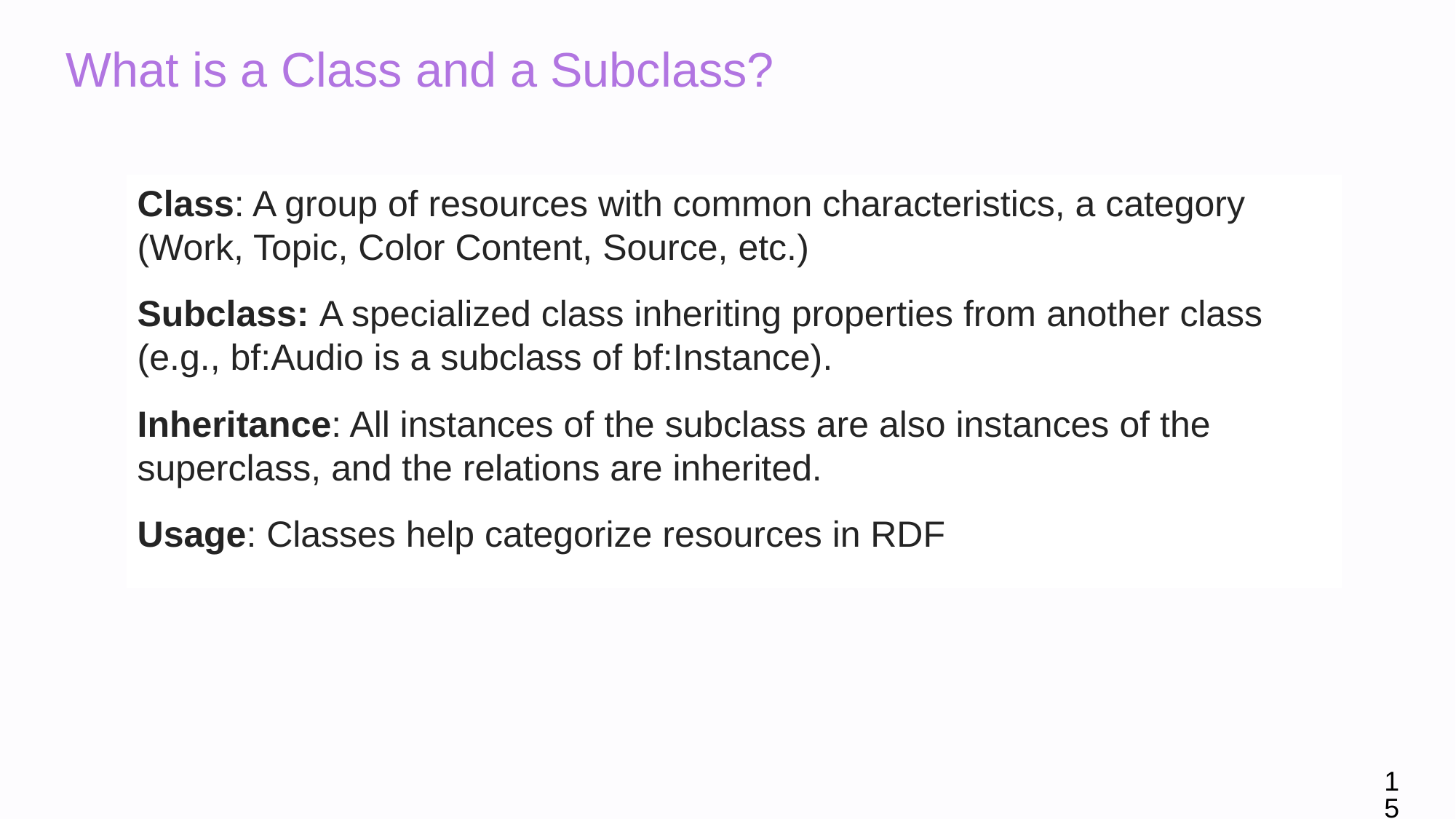

# What is a Class and a Subclass?
Class: A group of resources with common characteristics, a category (Work, Topic, Color Content, Source, etc.)
Subclass: A specialized class inheriting properties from another class (e.g., bf:Audio is a subclass of bf:Instance).
Inheritance: All instances of the subclass are also instances of the superclass, and the relations are inherited.
Usage: Classes help categorize resources in RDF

15